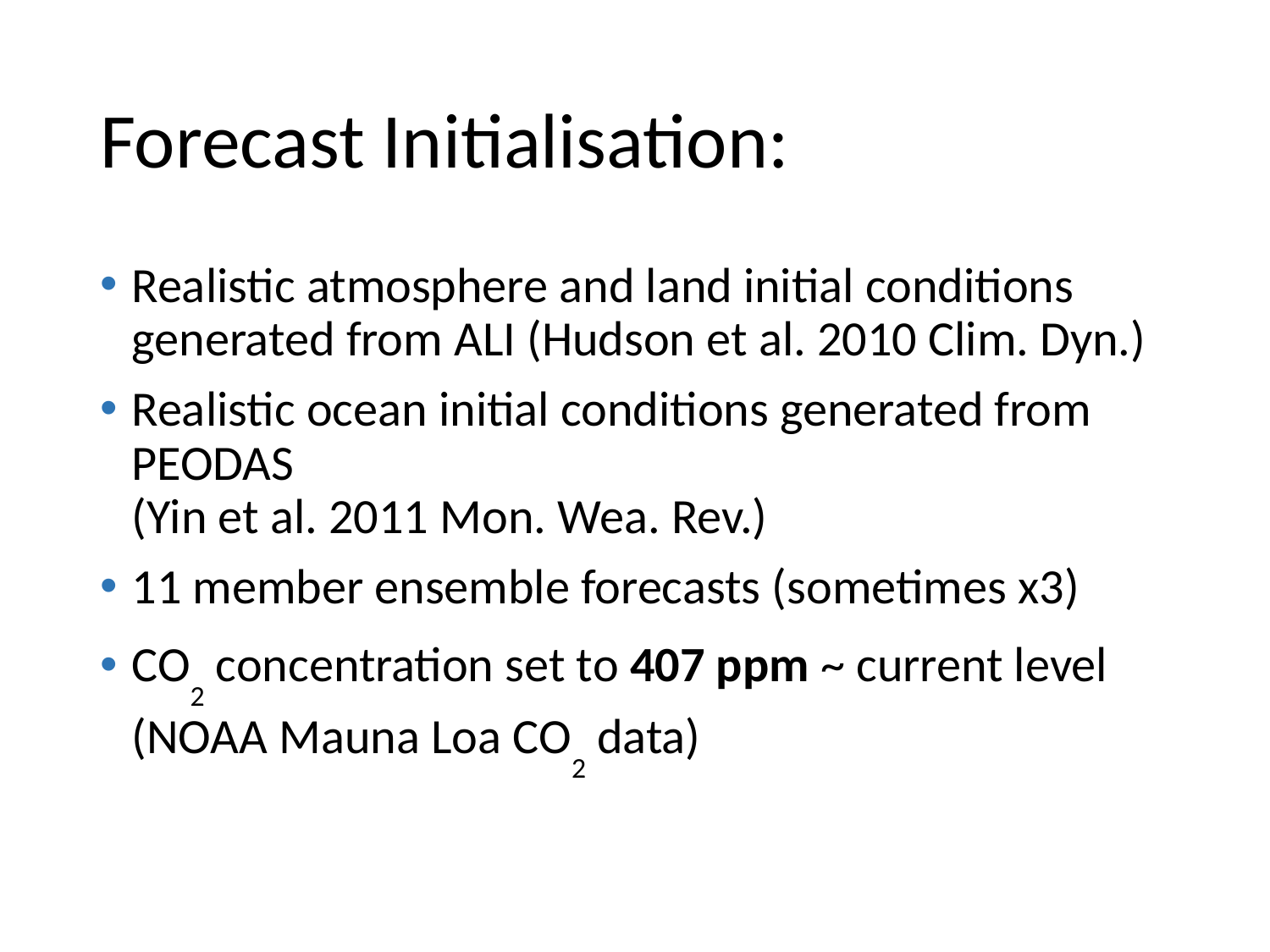

# Forecast Initialisation:
Realistic atmosphere and land initial conditions generated from ALI (Hudson et al. 2010 Clim. Dyn.)
Realistic ocean initial conditions generated from PEODAS
(Yin et al. 2011 Mon. Wea. Rev.)
11 member ensemble forecasts (sometimes x3)
CO2 concentration set to 407 ppm ~ current level
(NOAA Mauna Loa CO2 data)